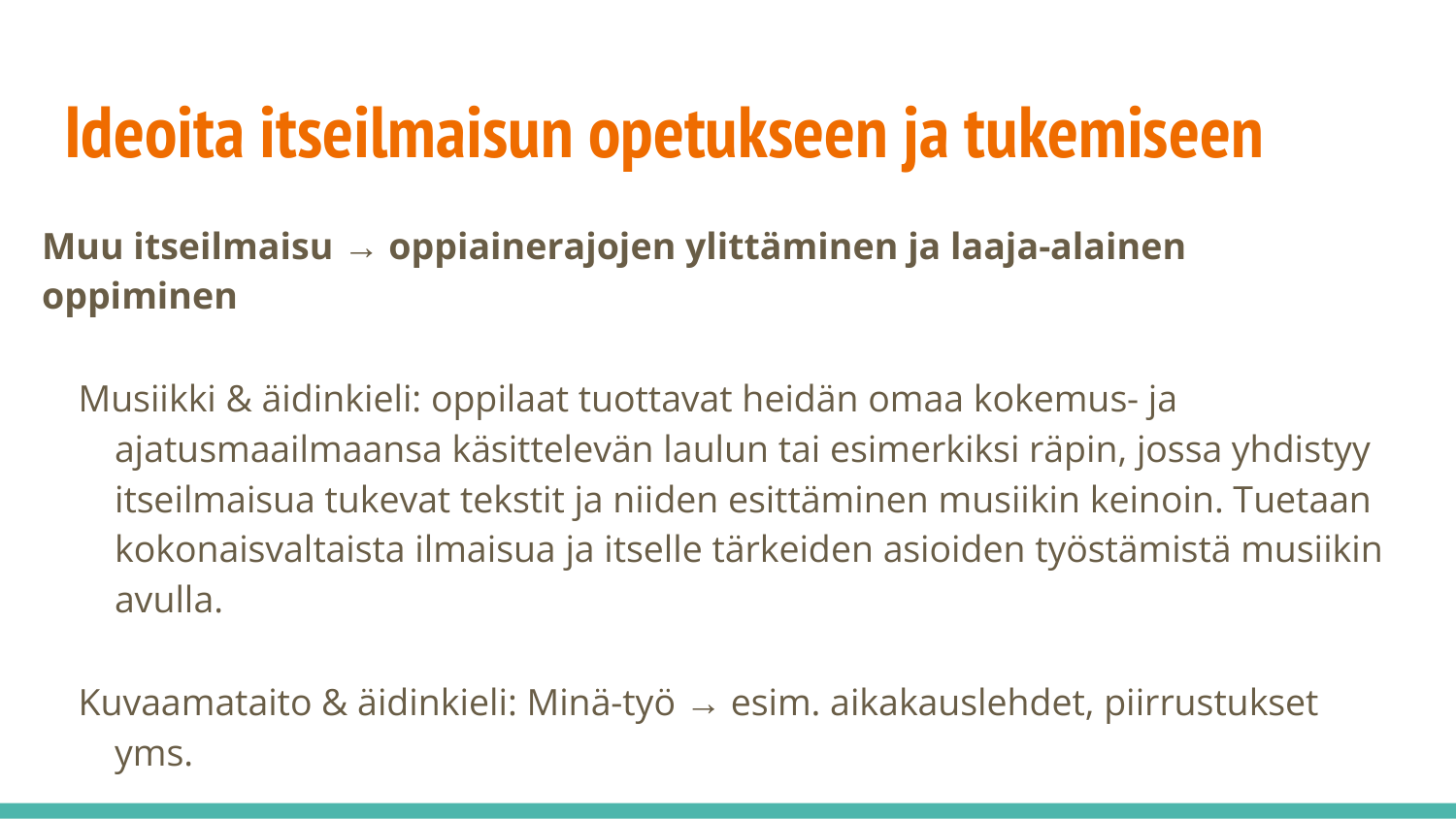

# Ideoita itseilmaisun opetukseen ja tukemiseen
Muu itseilmaisu → oppiainerajojen ylittäminen ja laaja-alainen oppiminen
Musiikki & äidinkieli: oppilaat tuottavat heidän omaa kokemus- ja ajatusmaailmaansa käsittelevän laulun tai esimerkiksi räpin, jossa yhdistyy itseilmaisua tukevat tekstit ja niiden esittäminen musiikin keinoin. Tuetaan kokonaisvaltaista ilmaisua ja itselle tärkeiden asioiden työstämistä musiikin avulla.
Kuvaamataito & äidinkieli: Minä-työ → esim. aikakauslehdet, piirrustukset yms.